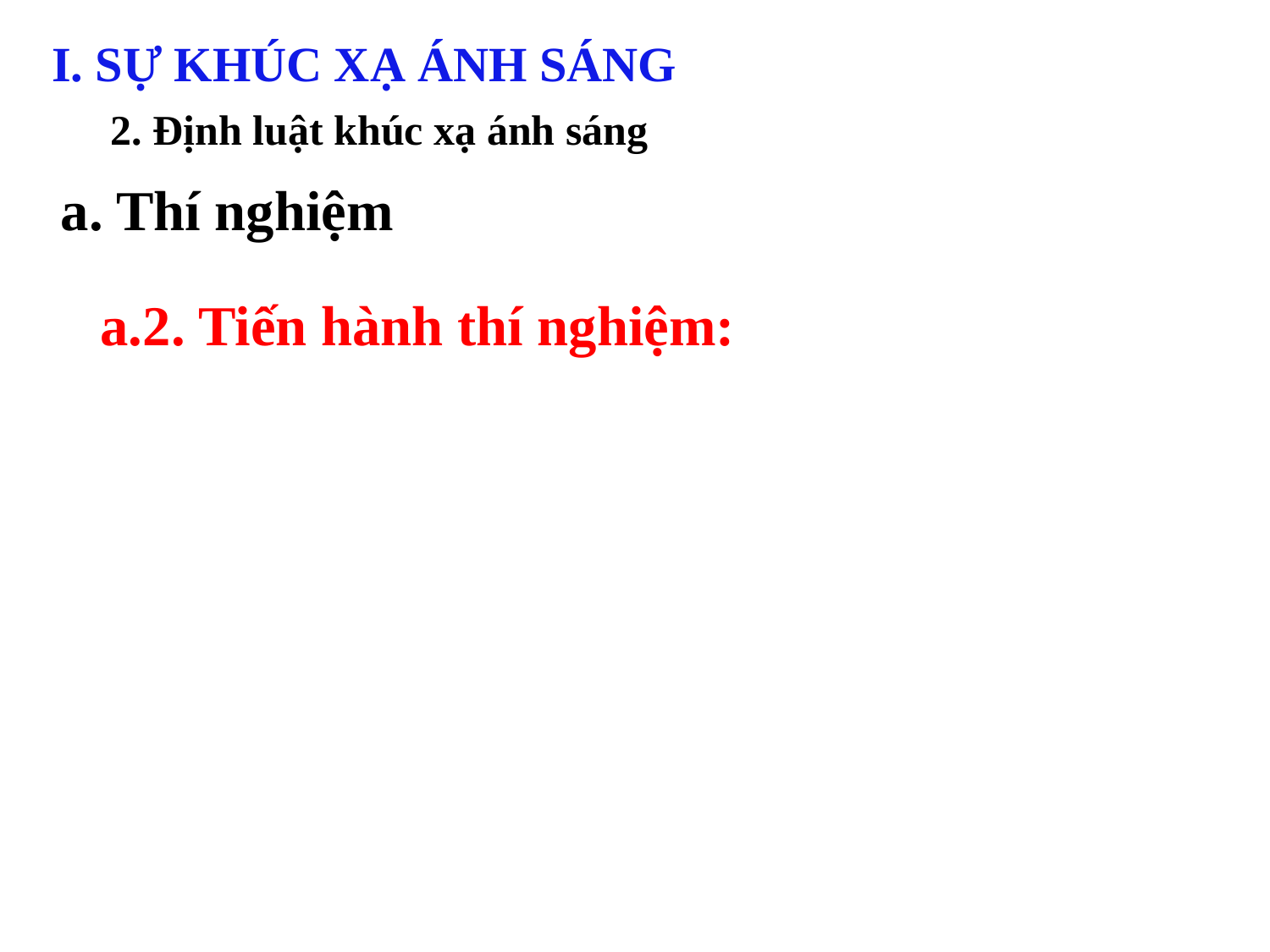

I. SỰ KHÚC XẠ ÁNH SÁNG
2. Định luật khúc xạ ánh sáng
a. Thí nghiệm
     a.2. Tiến hành thí nghiệm: